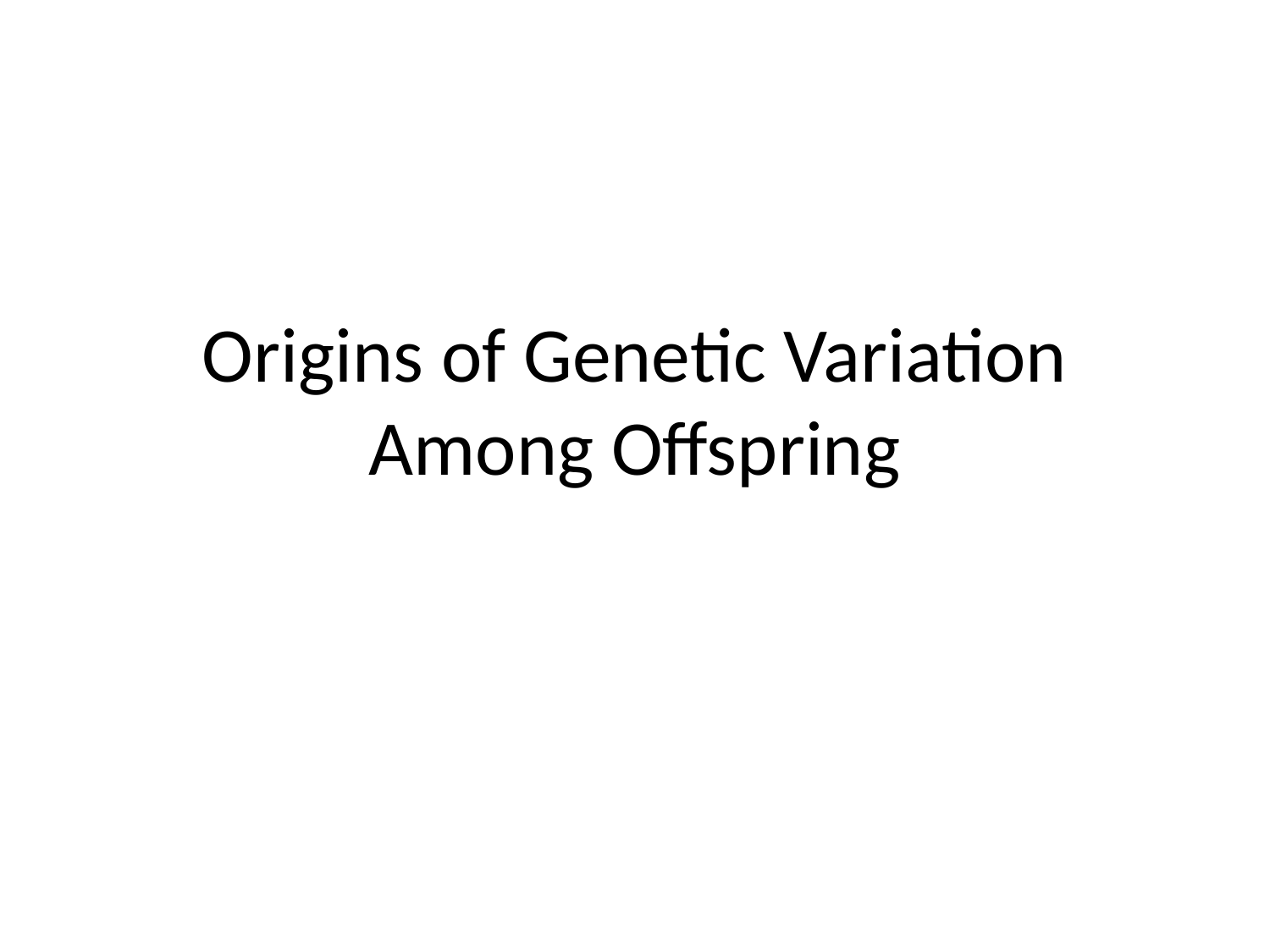

# Origins of Genetic Variation Among Offspring